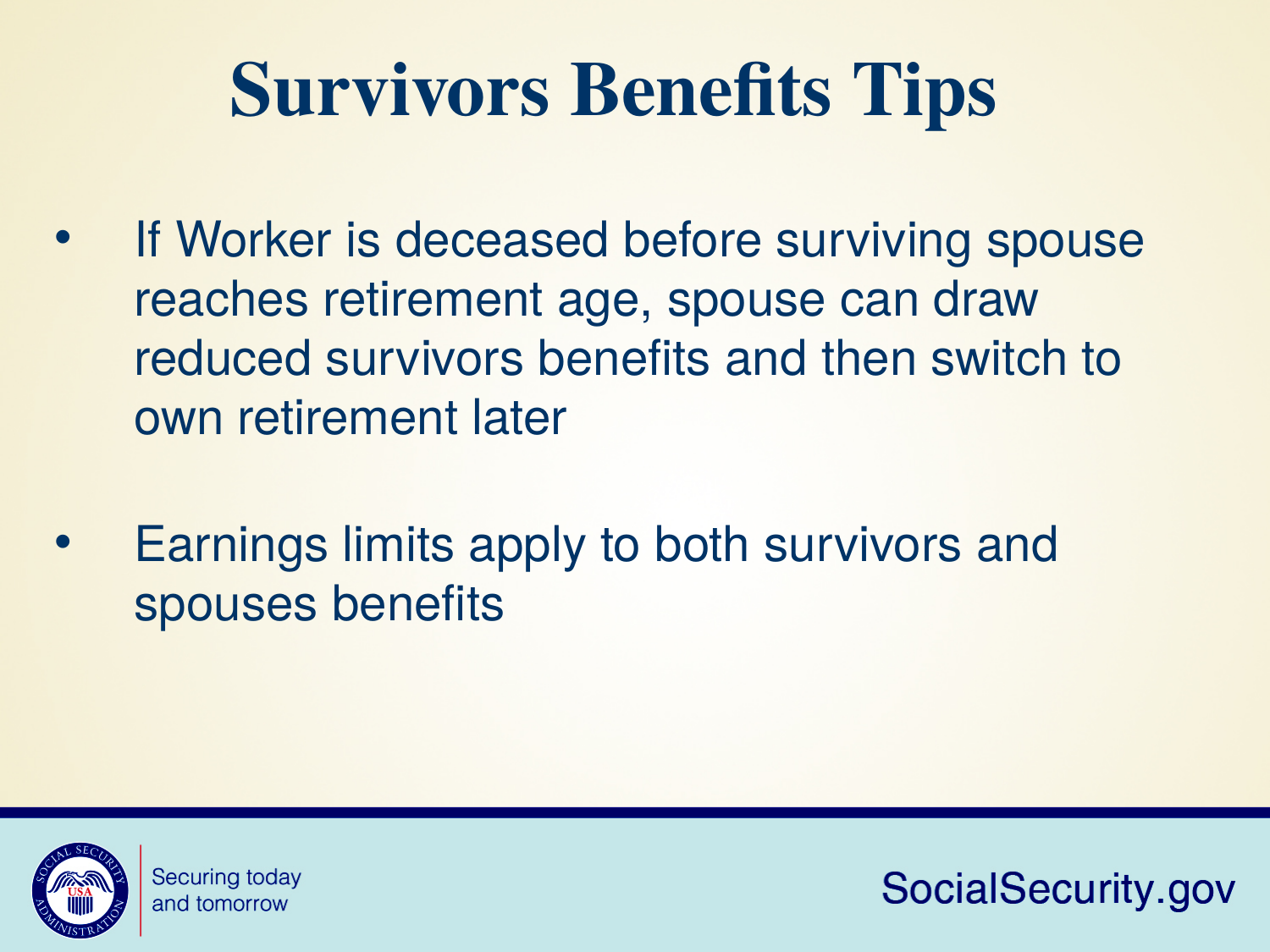

Survivors Benefits Tips
If Worker is deceased before surviving spouse reaches retirement age, spouse can draw reduced survivors benefits and then switch to own retirement later

Earnings limits apply to both survivors and spouses benefits